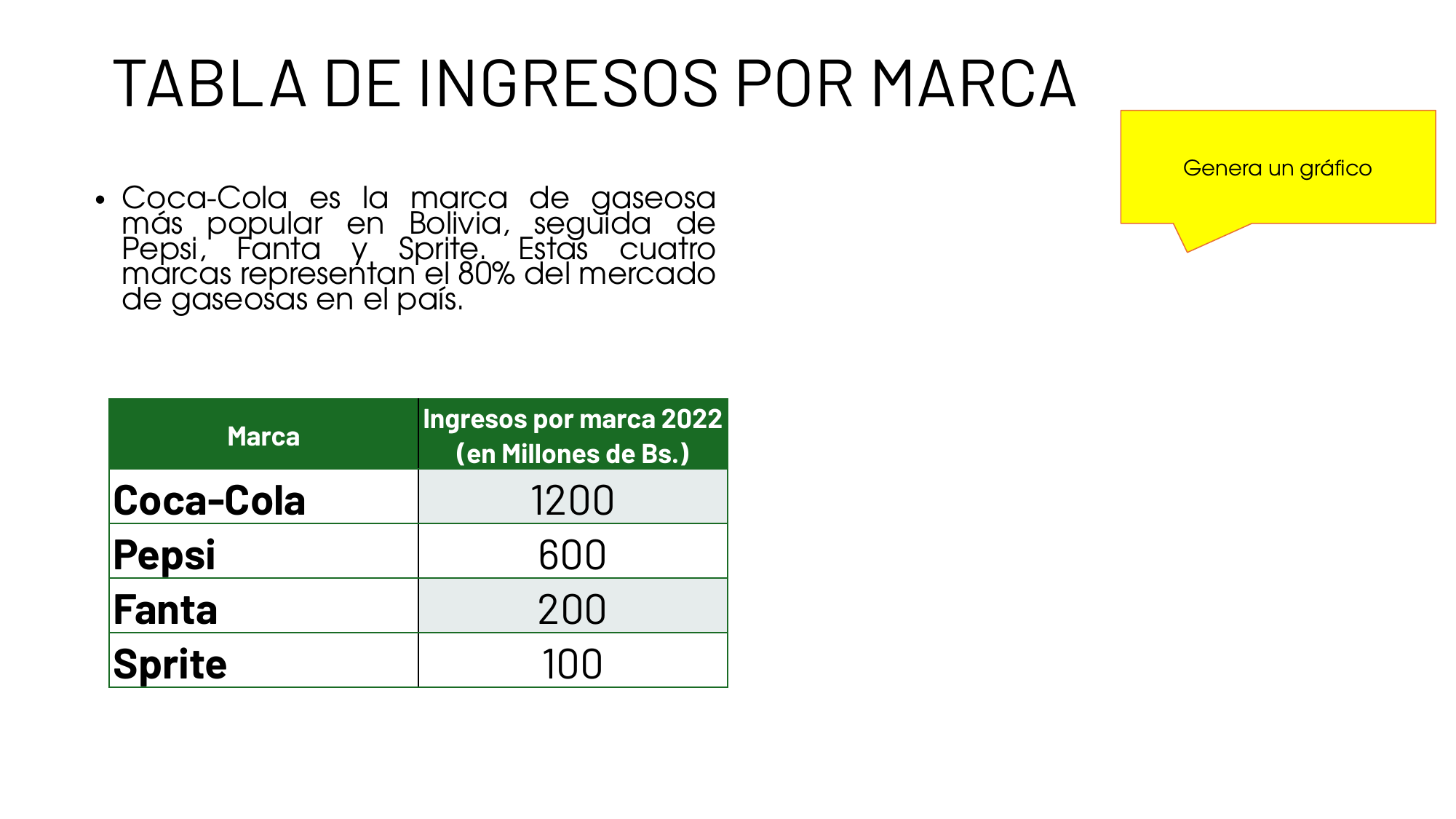

# TABLA DE INGRESOS POR MARCA
Genera un gráfico
Coca-Cola es la marca de gaseosa más popular en Bolivia, seguida de Pepsi, Fanta y Sprite. Estas cuatro marcas representan el 80% del mercado de gaseosas en el país.
| Marca | Ingresos por marca 2022 (en Millones de Bs.) |
| --- | --- |
| Coca-Cola | 1200 |
| Pepsi | 600 |
| Fanta | 200 |
| Sprite | 100 |